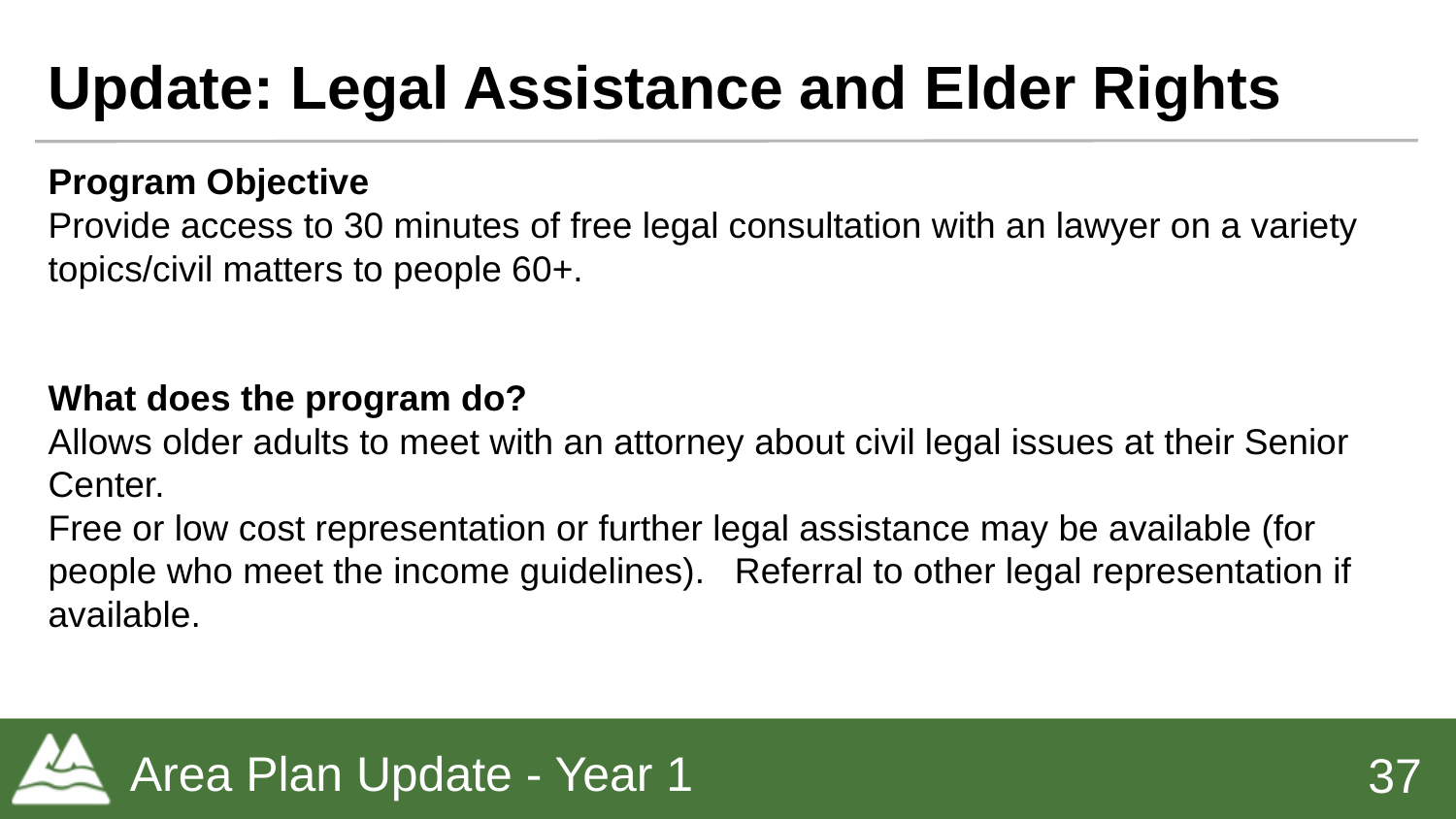

# Update: Legal Assistance and Elder Rights
Program Objective
Provide access to 30 minutes of free legal consultation with an lawyer on a variety topics/civil matters to people 60+.

What does the program do?
Allows older adults to meet with an attorney about civil legal issues at their Senior Center.
Free or low cost representation or further legal assistance may be available (for people who meet the income guidelines).   Referral to other legal representation if available.

Area Plan Update - Year 1
37